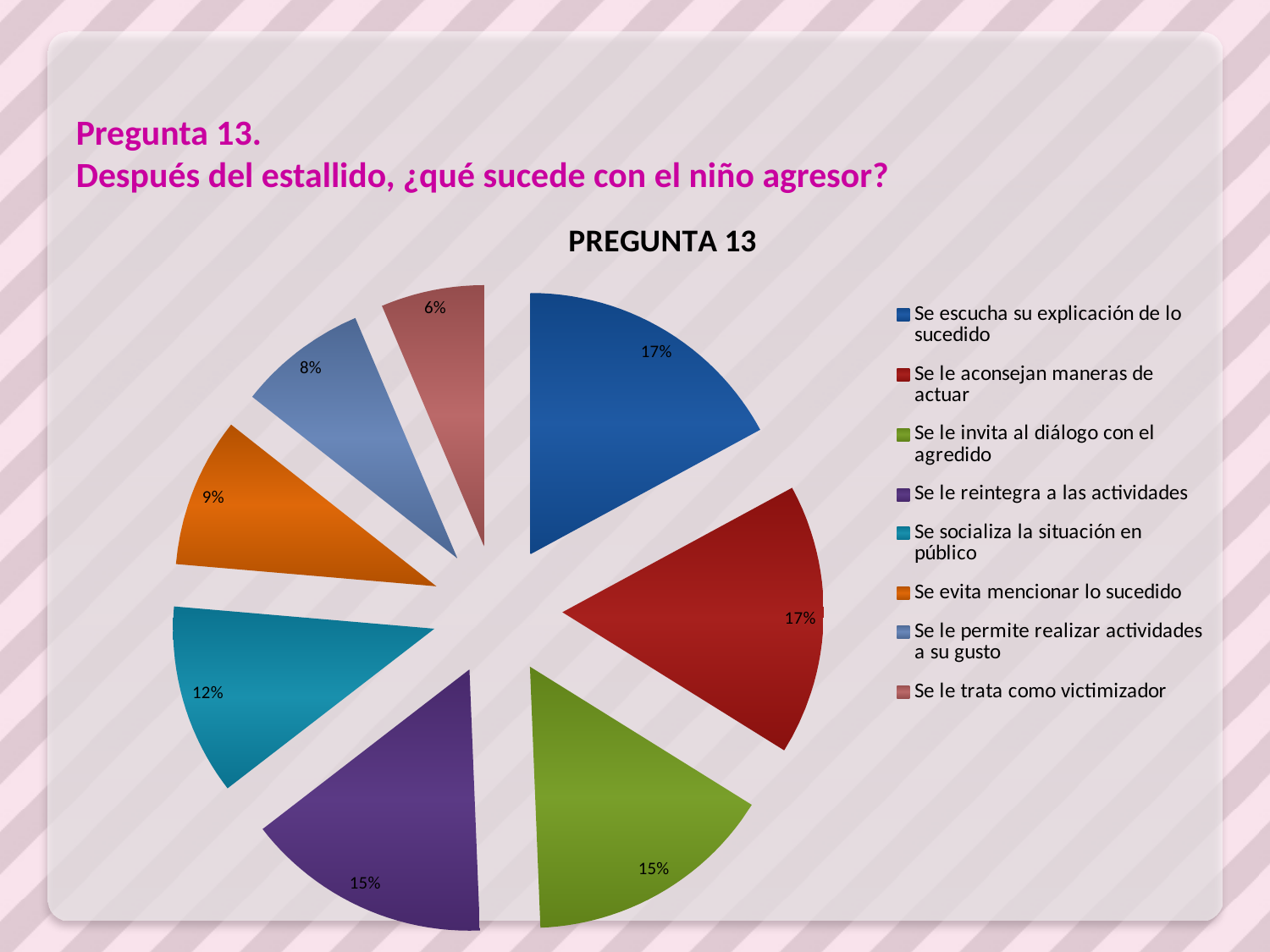

# Pregunta 13.   Después del estallido, ¿qué sucede con el niño agresor?

### Chart: PREGUNTA 13

| Category |  |
|---|---|
| Se escucha su explicación de lo sucedido | 107.0 |
| Se le aconsejan maneras de actuar | 105.0 |
| Se le invita al diálogo con el agredido | 97.0 |
| Se le reintegra a las actividades | 95.0 |
| Se socializa la situación en público | 74.0 |
| Se evita mencionar lo sucedido | 58.0 |
| Se le permite realizar actividades a su gusto | 50.0 |
| Se le trata como victimizador | 40.0 |